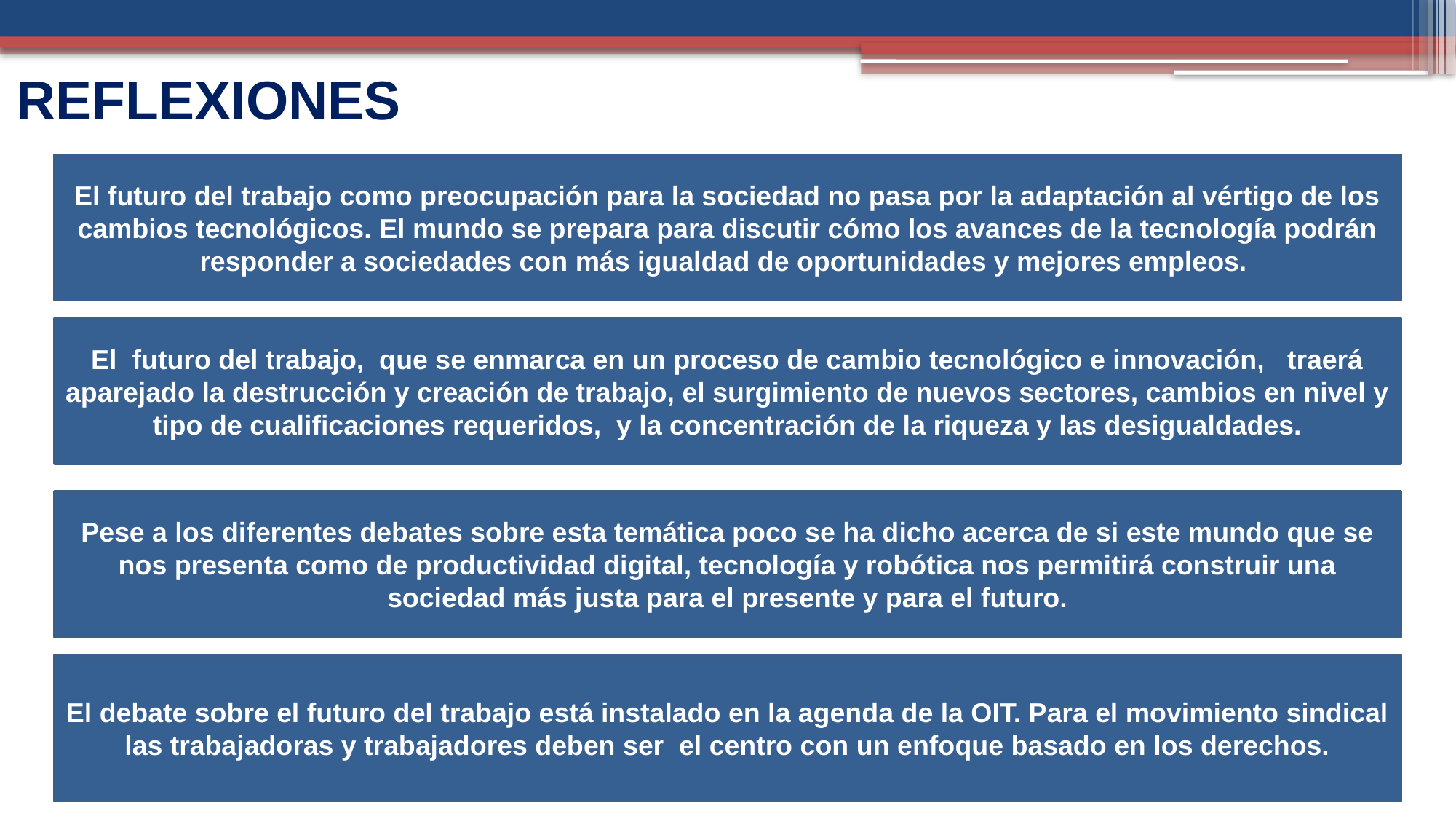

#
REFLEXIONES
El futuro del trabajo como preocupación para la sociedad no pasa por la adaptación al vértigo de los cambios tecnológicos. El mundo se prepara para discutir cómo los avances de la tecnología podrán responder a sociedades con más igualdad de oportunidades y mejores empleos.
El  futuro del trabajo,  que se enmarca en un proceso de cambio tecnológico e innovación,   traerá aparejado la destrucción y creación de trabajo, el surgimiento de nuevos sectores, cambios en nivel y tipo de cualificaciones requeridos,  y la concentración de la riqueza y las desigualdades.
Pese a los diferentes debates sobre esta temática poco se ha dicho acerca de si este mundo que se nos presenta como de productividad digital, tecnología y robótica nos permitirá construir una sociedad más justa para el presente y para el futuro.

El debate sobre el futuro del trabajo está instalado en la agenda de la OIT. Para el movimiento sindical las trabajadoras y trabajadores deben ser  el centro con un enfoque basado en los derechos.